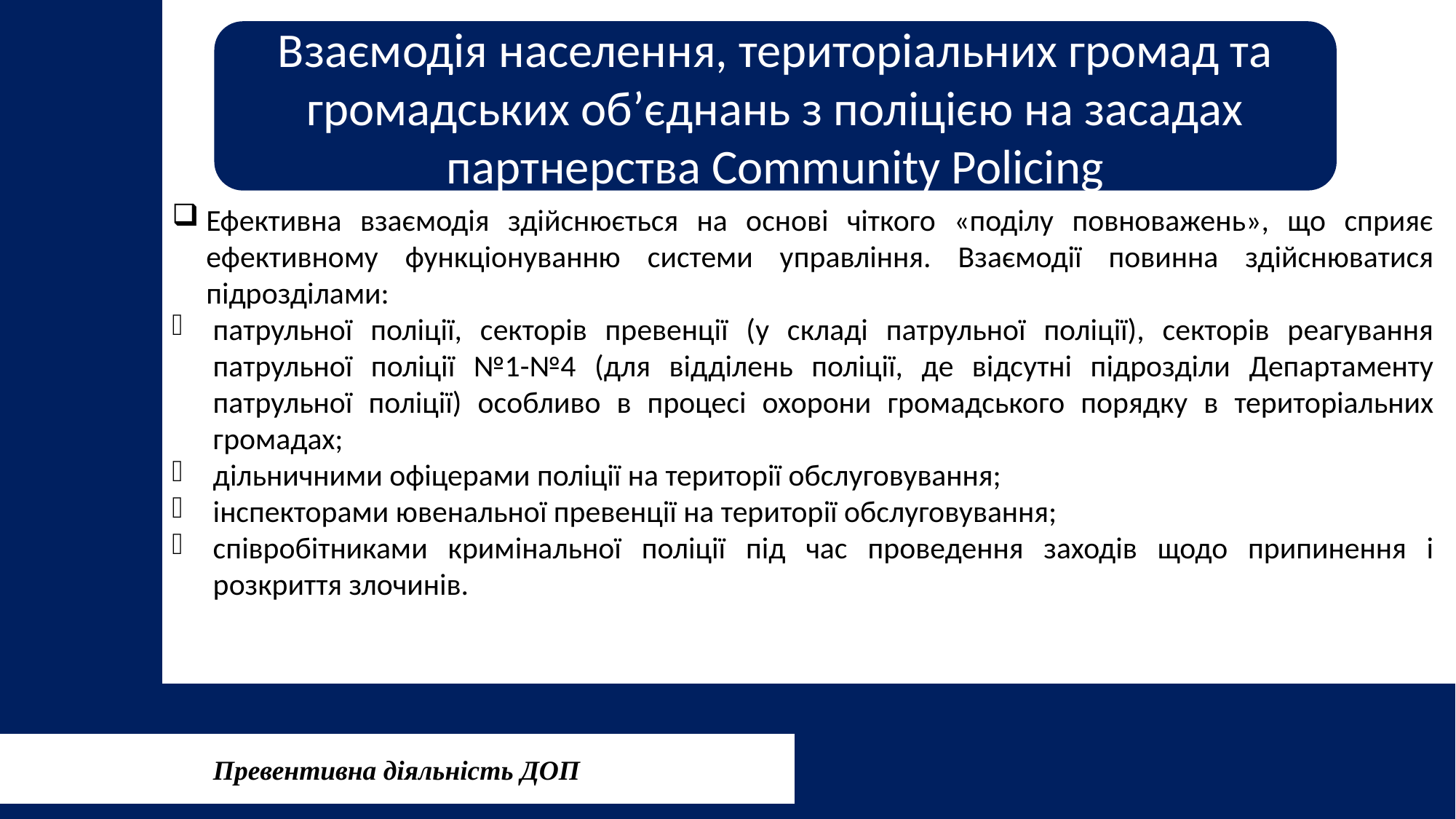

Взаємодія населення, територіальних громад та громадських об’єднань з поліцією на засадах партнерства Сommunity Policing
Ефективна взаємодія здійснюється на основі чіткого «поділу повноважень», що сприяє ефективному функціонуванню системи управління. Взаємодії повинна здійснюватися підрозділами:
патрульної поліції, секторів превенції (у складі патрульної поліції), секторів реагування патрульної поліції №1-№4 (для відділень поліції, де відсутні підрозділи Департаменту патрульної поліції) особливо в процесі охорони громадського порядку в територіальних громадах;
дільничними офіцерами поліції на території обслуговування;
інспекторами ювенальної превенції на території обслуговування;
співробітниками кримінальної поліції під час проведення заходів щодо припинення і розкриття злочинів.

Превентивна діяльність ДОП